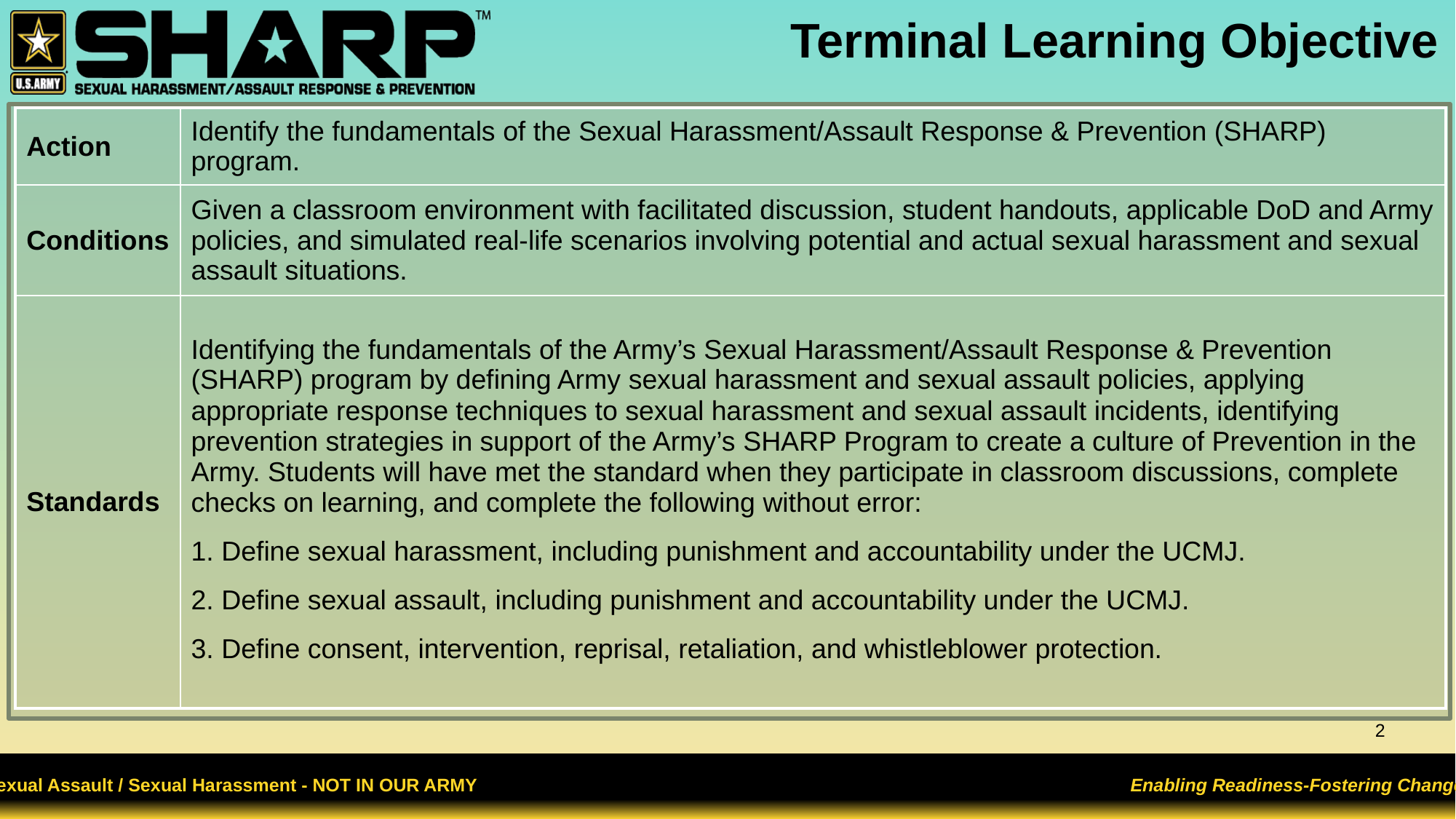

# Terminal Learning Objective

| Action | Identify the fundamentals of the Sexual Harassment/Assault Response & Prevention (SHARP) program. |
| --- | --- |
| Conditions | Given a classroom environment with facilitated discussion, student handouts, applicable DoD and Army policies, and simulated real-life scenarios involving potential and actual sexual harassment and sexual assault situations. |
| Standards | Identifying the fundamentals of the Army’s Sexual Harassment/Assault Response & Prevention (SHARP) program by defining Army sexual harassment and sexual assault policies, applying appropriate response techniques to sexual harassment and sexual assault incidents, identifying prevention strategies in support of the Army’s SHARP Program to create a culture of Prevention in the Army. Students will have met the standard when they participate in classroom discussions, complete checks on learning, and complete the following without error: 1. Define sexual harassment, including punishment and accountability under the UCMJ. 2. Define sexual assault, including punishment and accountability under the UCMJ. 3. Define consent, intervention, reprisal, retaliation, and whistleblower protection. |